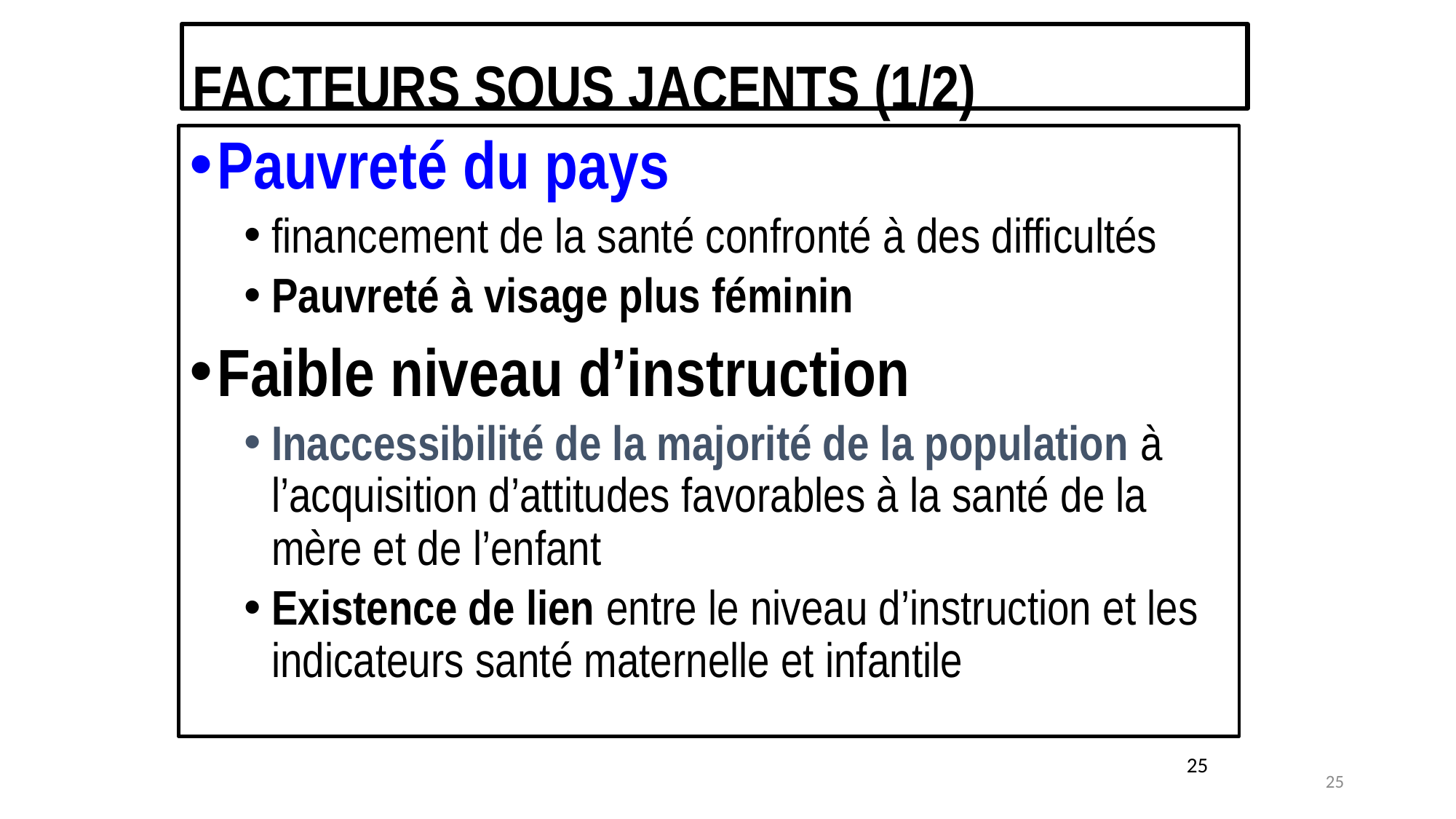

FACTEURS SOUS JACENTS (1/2)
Pauvreté du pays
financement de la santé confronté à des difficultés
Pauvreté à visage plus féminin
Faible niveau d’instruction
Inaccessibilité de la majorité de la population à l’acquisition d’attitudes favorables à la santé de la mère et de l’enfant
Existence de lien entre le niveau d’instruction et les indicateurs santé maternelle et infantile
25
25